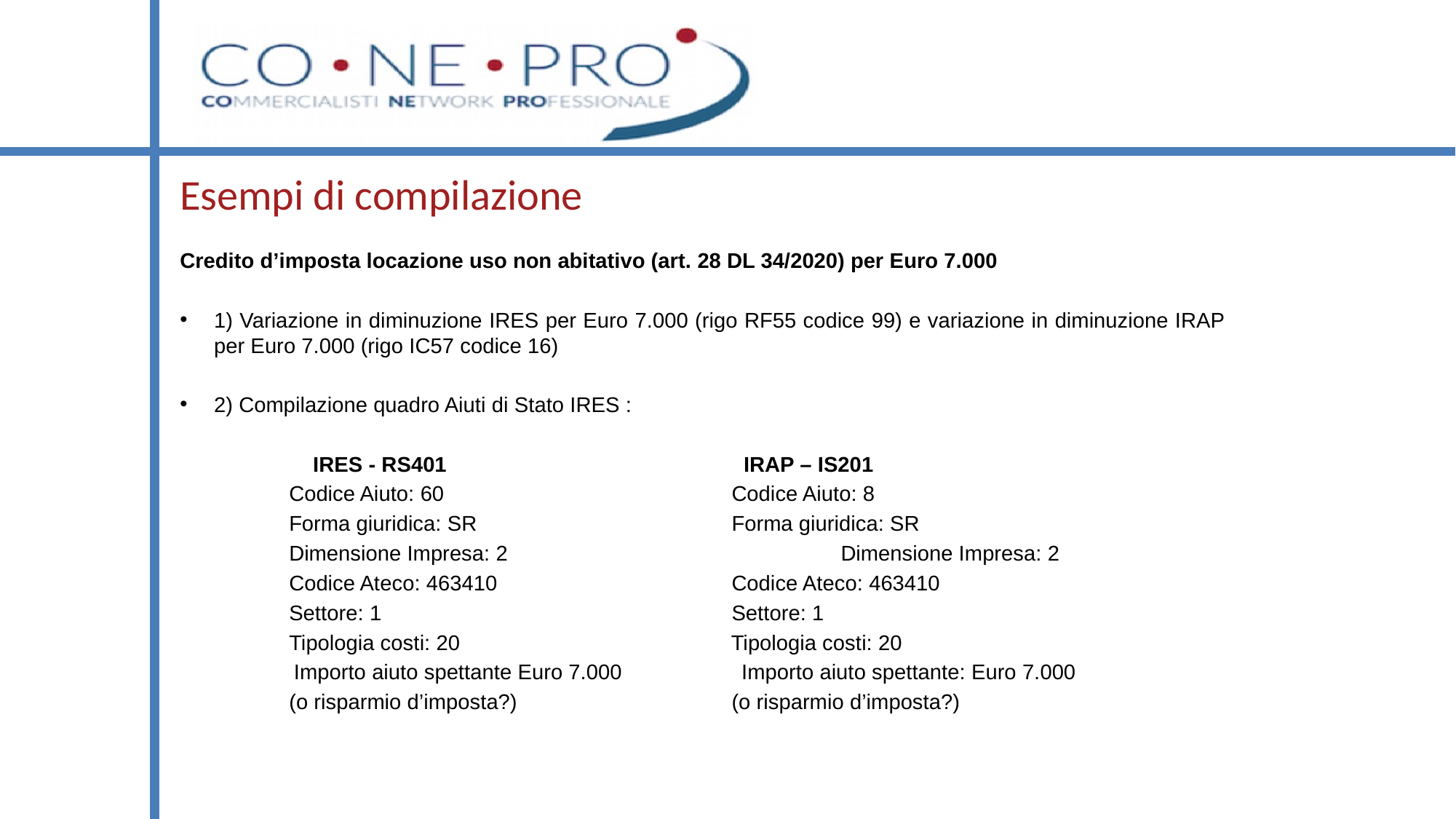

# Esempi di compilazione
Credito d’imposta locazione uso non abitativo (art. 28 DL 34/2020) per Euro 7.000

1) Variazione in diminuzione IRES per Euro 7.000 (rigo RF55 codice 99) e variazione in diminuzione IRAP per Euro 7.000 (rigo IC57 codice 16)

2) Compilazione quadro Aiuti di Stato IRES :

	    IRES - RS401			   IRAP – IS201
	Codice Aiuto: 60			 Codice Aiuto: 8
	Forma giuridica: SR			 Forma giuridica: SR
	Dimensione Impresa: 2			 Dimensione Impresa: 2
	Codice Ateco: 463410			 Codice Ateco: 463410
	Settore: 1				 Settore: 1
	Tipologia costi: 20			 Tipologia costi: 20
                   Importo aiuto spettante Euro 7.000                    Importo aiuto spettante: Euro 7.000
 	(o risparmio d’imposta?)		 (o risparmio d’imposta?)